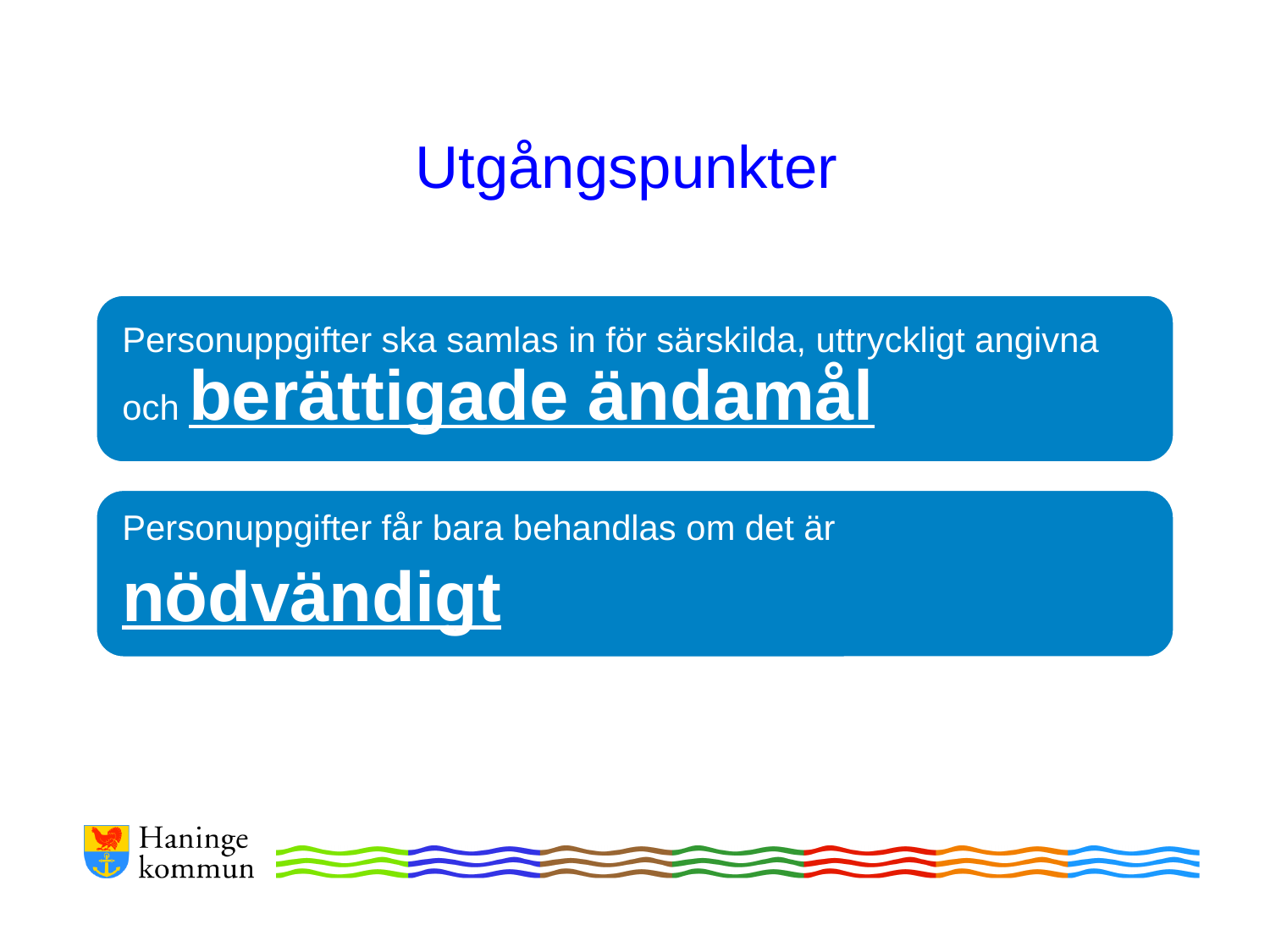

# Utgångspunkter
Personuppgifter ska samlas in för särskilda, uttryckligt angivna och berättigade ändamål
Personuppgifter får bara behandlas om det är
nödvändigt